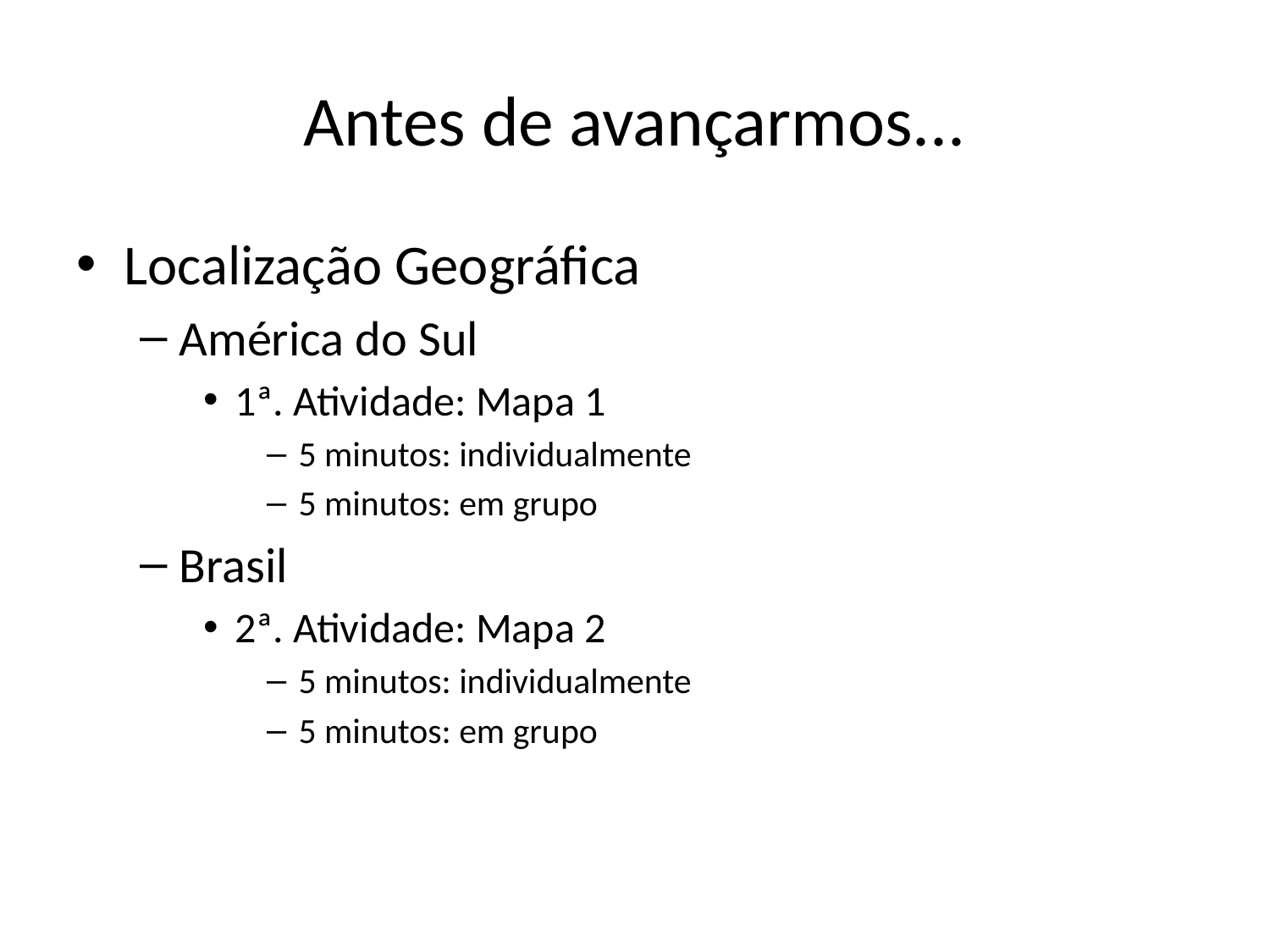

# Antes de avançarmos...
Localização Geográfica
América do Sul
1ª. Atividade: Mapa 1
5 minutos: individualmente
5 minutos: em grupo
Brasil
2ª. Atividade: Mapa 2
5 minutos: individualmente
5 minutos: em grupo